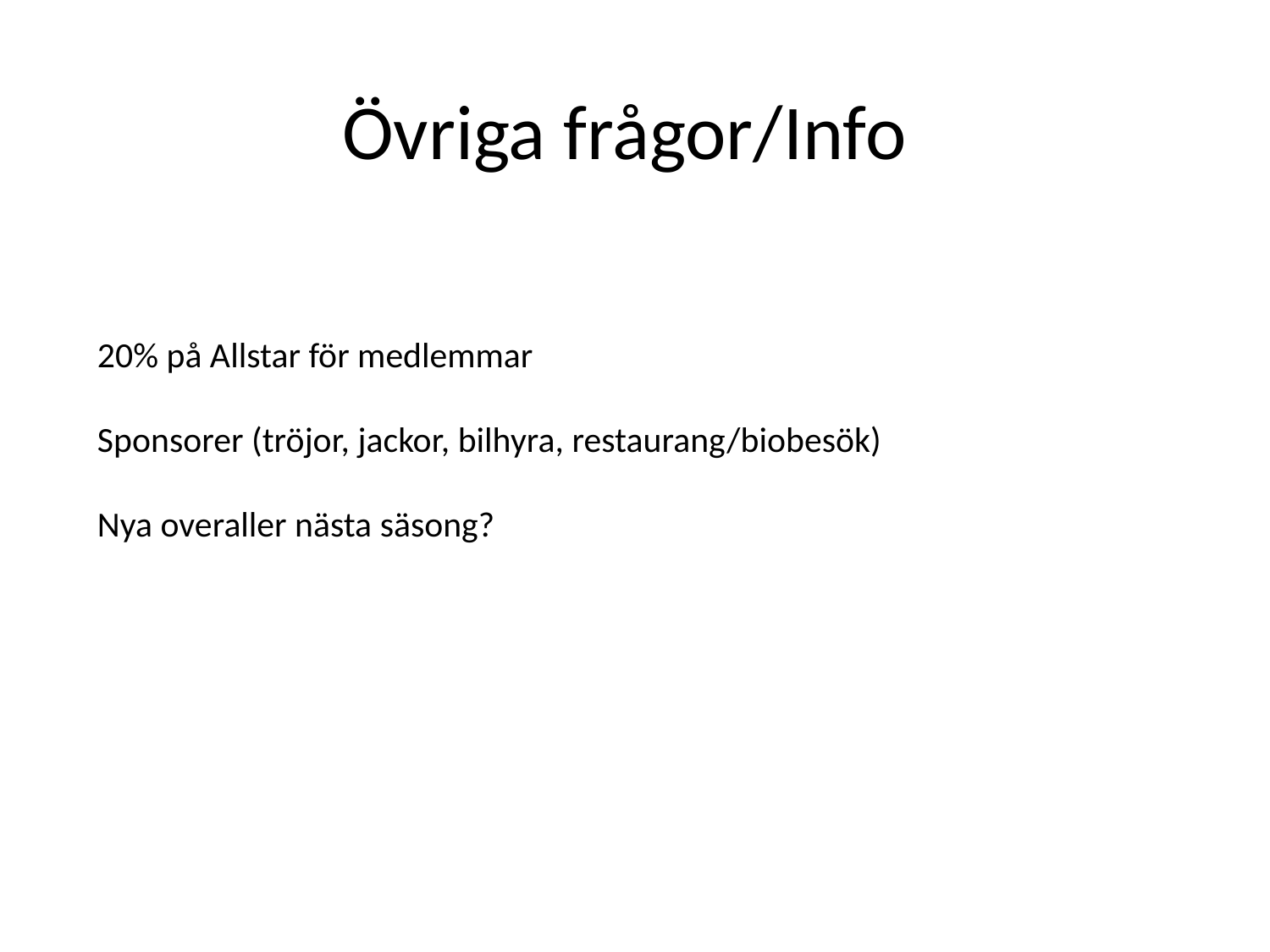

# Övriga frågor/Info
20% på Allstar för medlemmar

Sponsorer (tröjor, jackor, bilhyra, restaurang/biobesök)

Nya overaller nästa säsong?